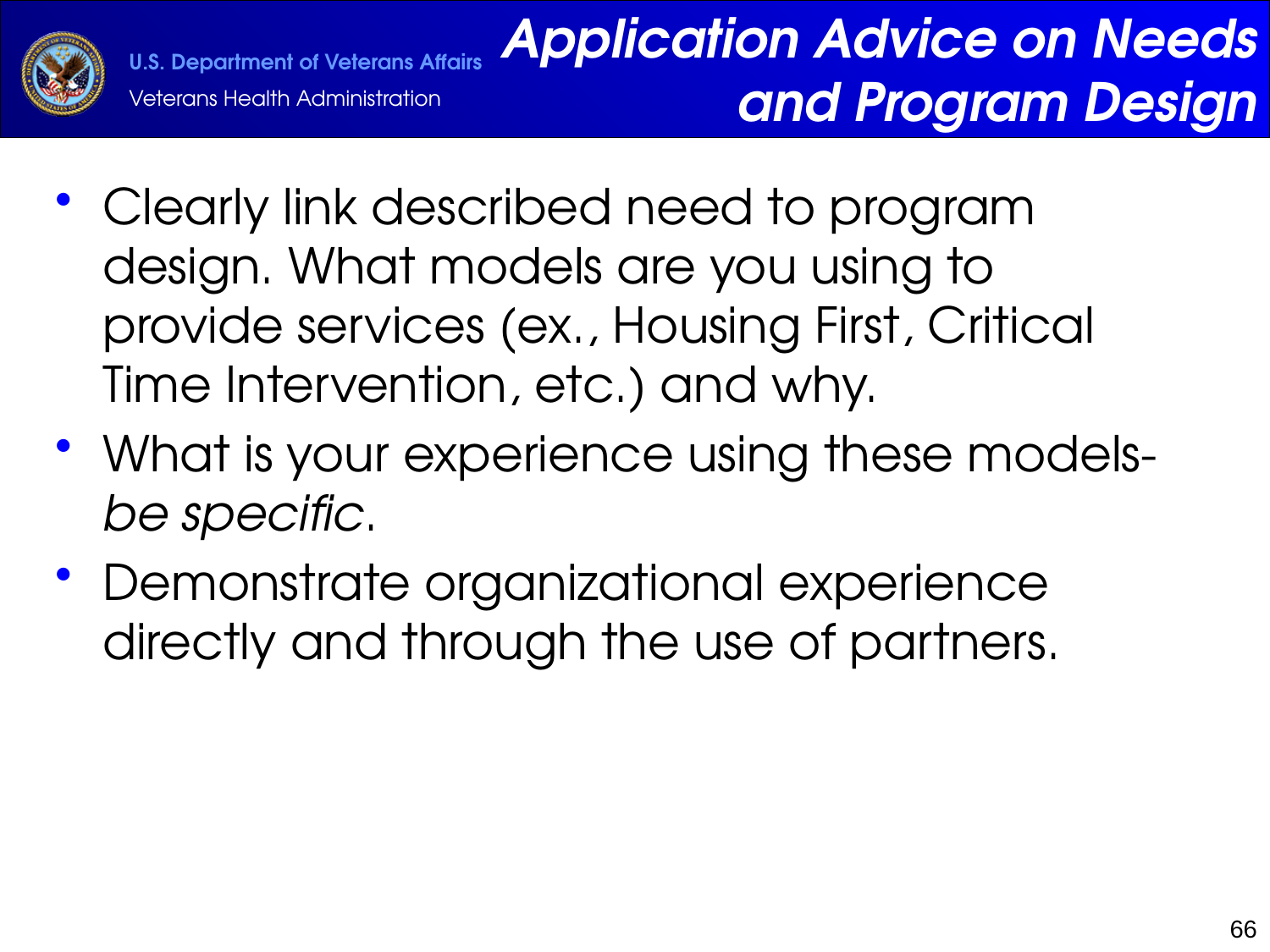

Application Advice on Needs and Program Design

# Clearly link described need to program design. What models are you using to provide services (ex., Housing First, Critical Time Intervention, etc.) and why.
What is your experience using these models- be specific.
Demonstrate organizational experience directly and through the use of partners.

66